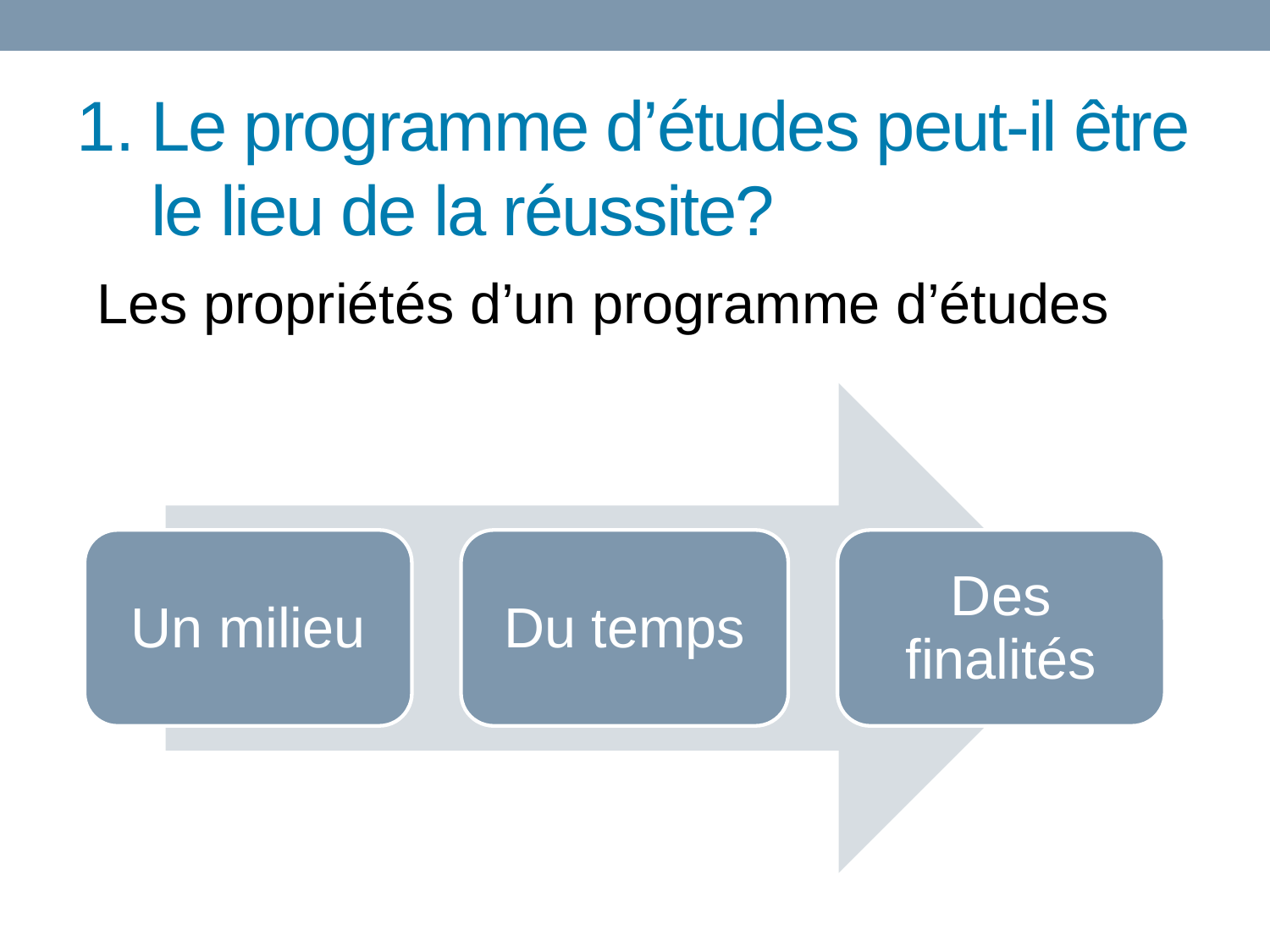

# Le programme d’études peut-il être le lieu de la réussite?
Les propriétés d’un programme d’études
Un milieu
Des finalités
Du temps